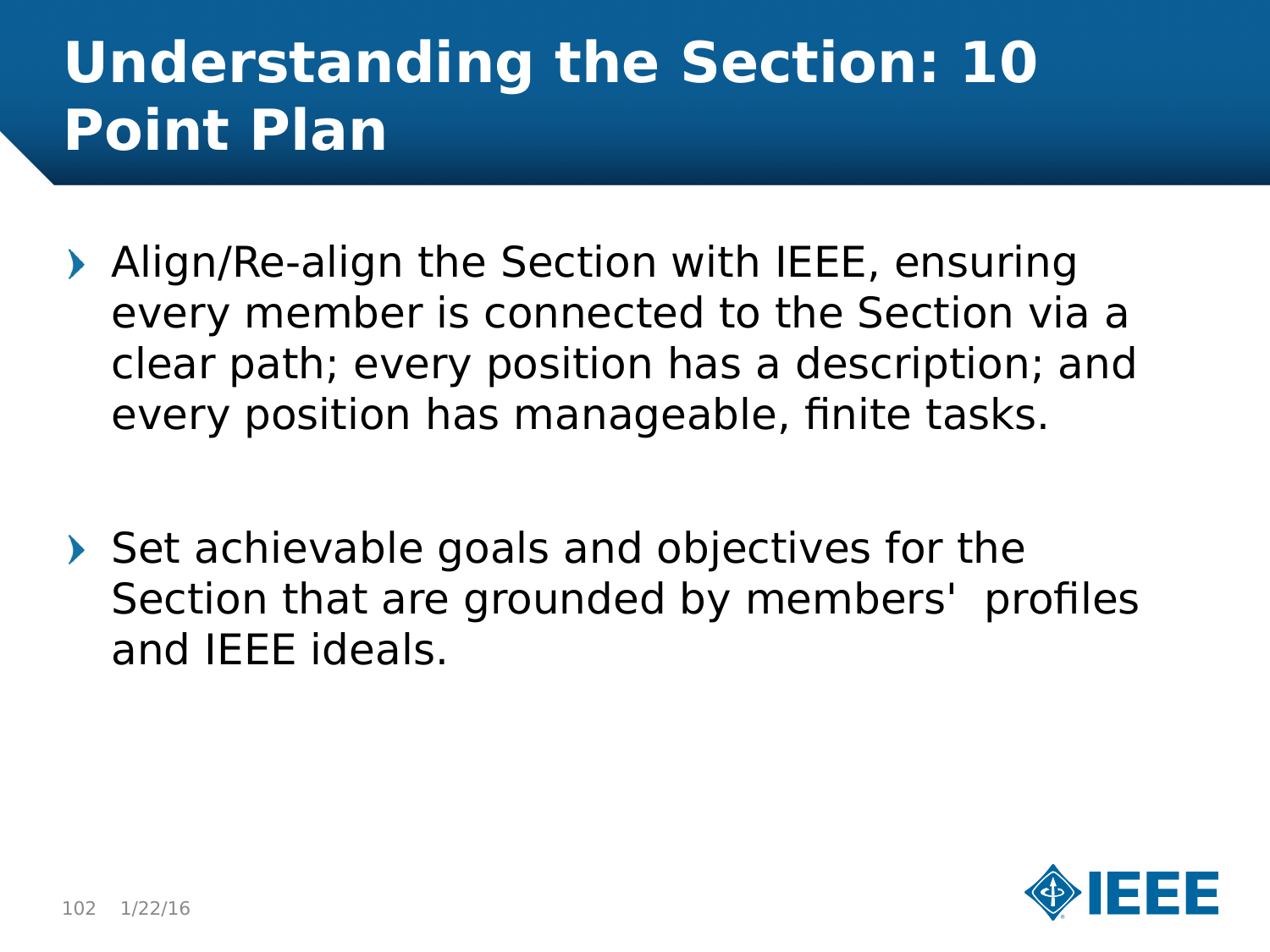

# Understanding the Section: 10 Point Plan
Align/Re-align the Section with IEEE, ensuring every member is connected to the Section via a clear path; every position has a description; and every position has manageable, finite tasks.
Set achievable goals and objectives for the Section that are grounded by members'  profiles and IEEE ideals.
102
1/22/16